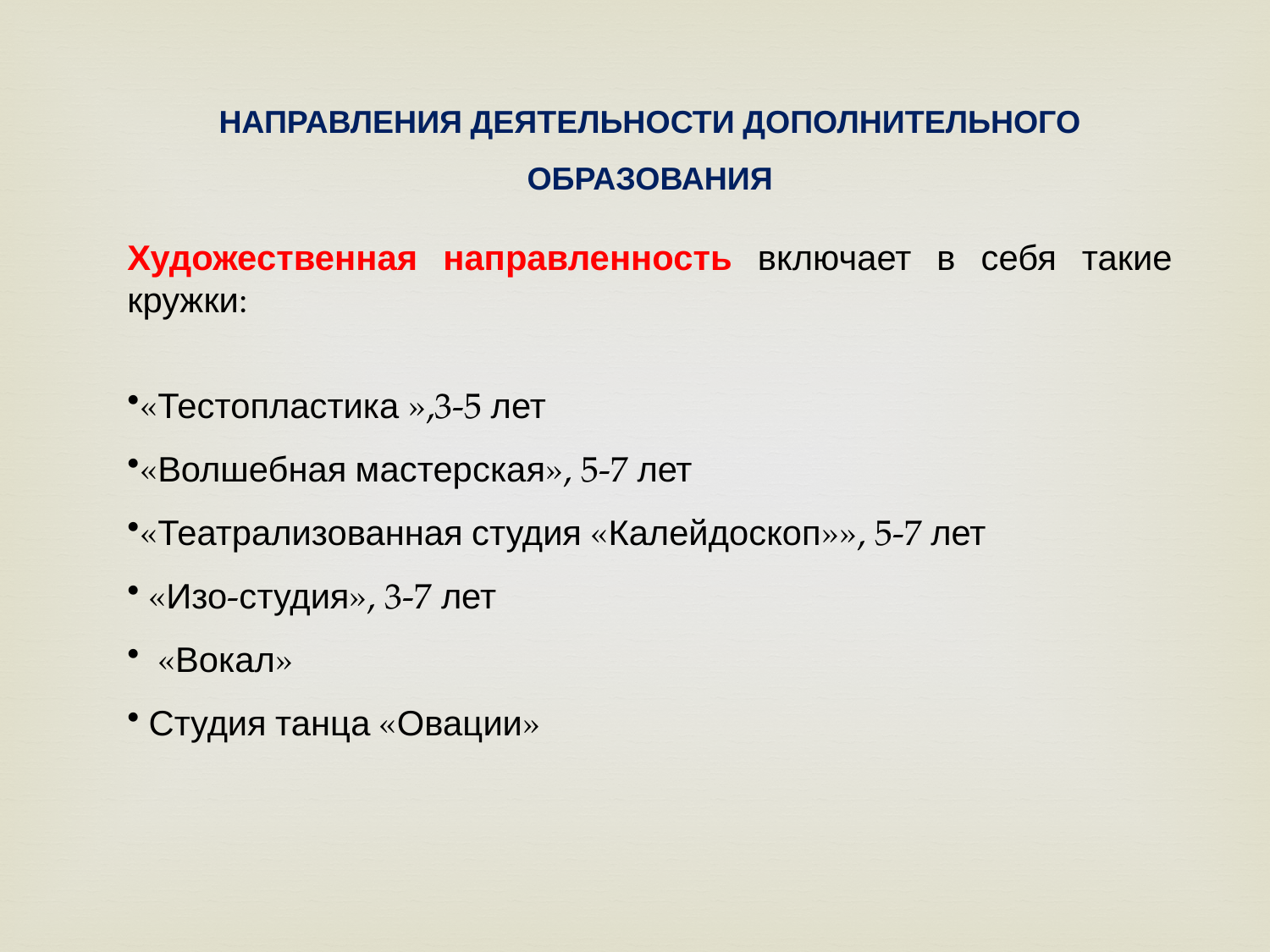

НАПРАВЛЕНИЯ ДЕЯТЕЛЬНОСТИ ДОПОЛНИТЕЛЬНОГО ОБРАЗОВАНИЯ

Художественная направленность включает в себя такие кружки:

«Тестопластика »,3-5 лет
«Волшебная мастерская», 5-7 лет
«Театрализованная студия «Калейдоскоп»», 5-7 лет
 «Изо-студия», 3-7 лет
  «Вокал»
 Студия танца «Овации»